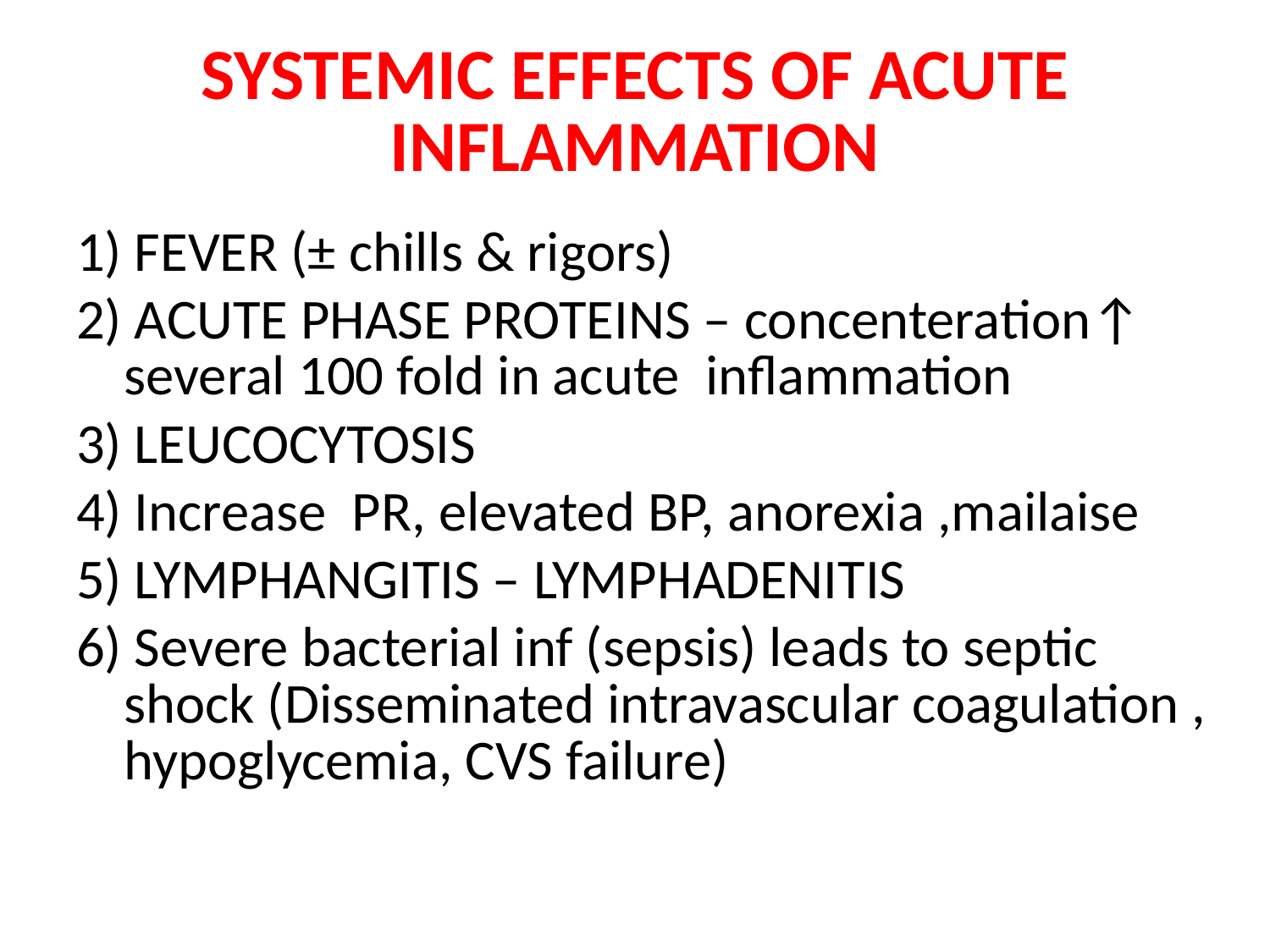

# SYSTEMIC EFFECTS OF ACUTE INFLAMMATION
1) FEVER (± chills & rigors)
2) ACUTE PHASE PROTEINS – concenteration↑ several 100 fold in acute  inflammation
3) LEUCOCYTOSIS
4) Increase  PR, elevated BP, anorexia ,mailaise
5) LYMPHANGITIS – LYMPHADENITIS
6) Severe bacterial inf (sepsis) leads to septic shock (Disseminated intravascular coagulation , hypoglycemia, CVS failure)